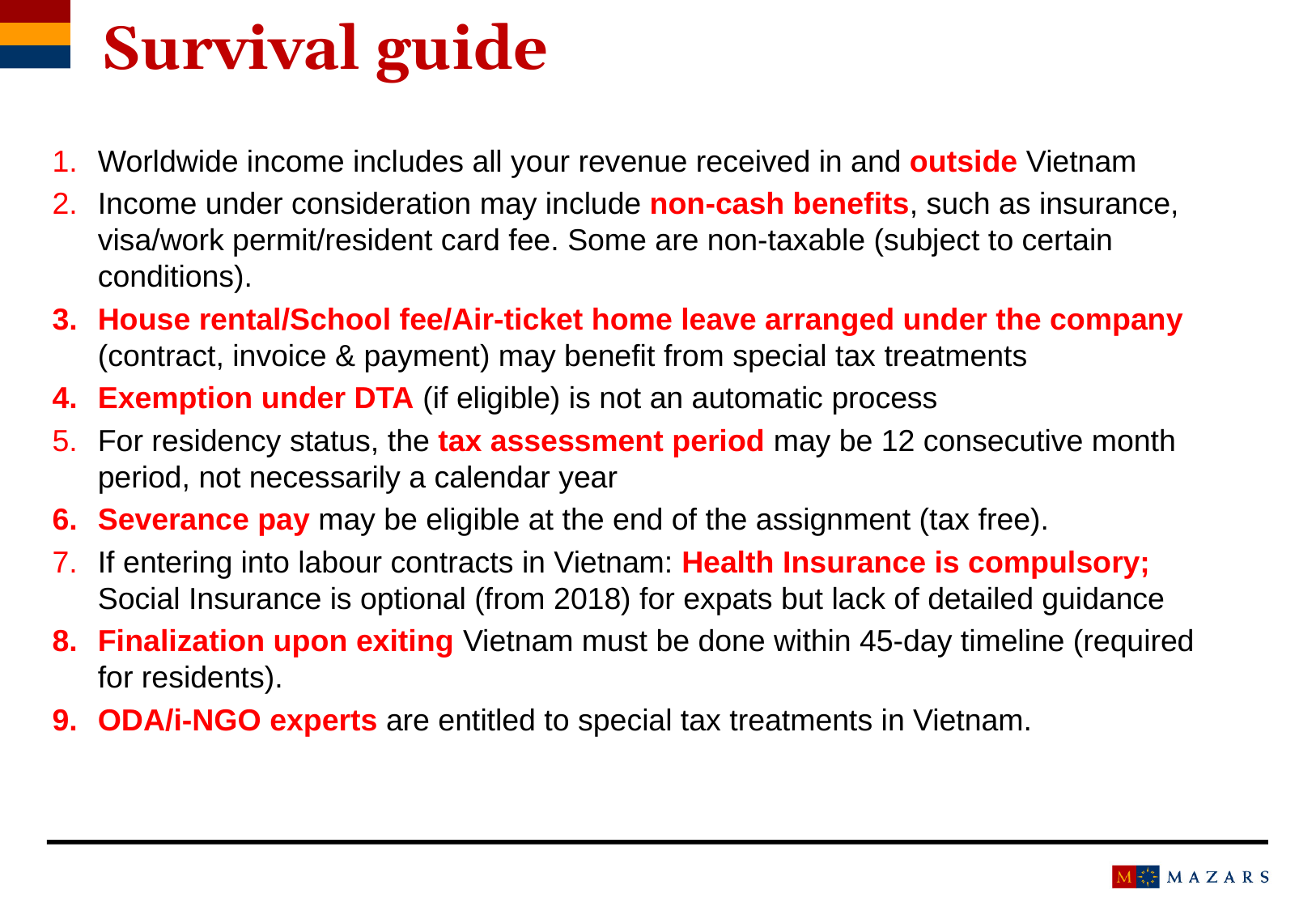

Survival guide
Worldwide income includes all your revenue received in and outside Vietnam
Income under consideration may include non-cash benefits, such as insurance, visa/work permit/resident card fee. Some are non-taxable (subject to certain conditions).
House rental/School fee/Air-ticket home leave arranged under the company (contract, invoice & payment) may benefit from special tax treatments
Exemption under DTA (if eligible) is not an automatic process
For residency status, the tax assessment period may be 12 consecutive month period, not necessarily a calendar year
Severance pay may be eligible at the end of the assignment (tax free).
If entering into labour contracts in Vietnam: Health Insurance is compulsory; Social Insurance is optional (from 2018) for expats but lack of detailed guidance
Finalization upon exiting Vietnam must be done within 45-day timeline (required for residents).
ODA/i-NGO experts are entitled to special tax treatments in Vietnam.